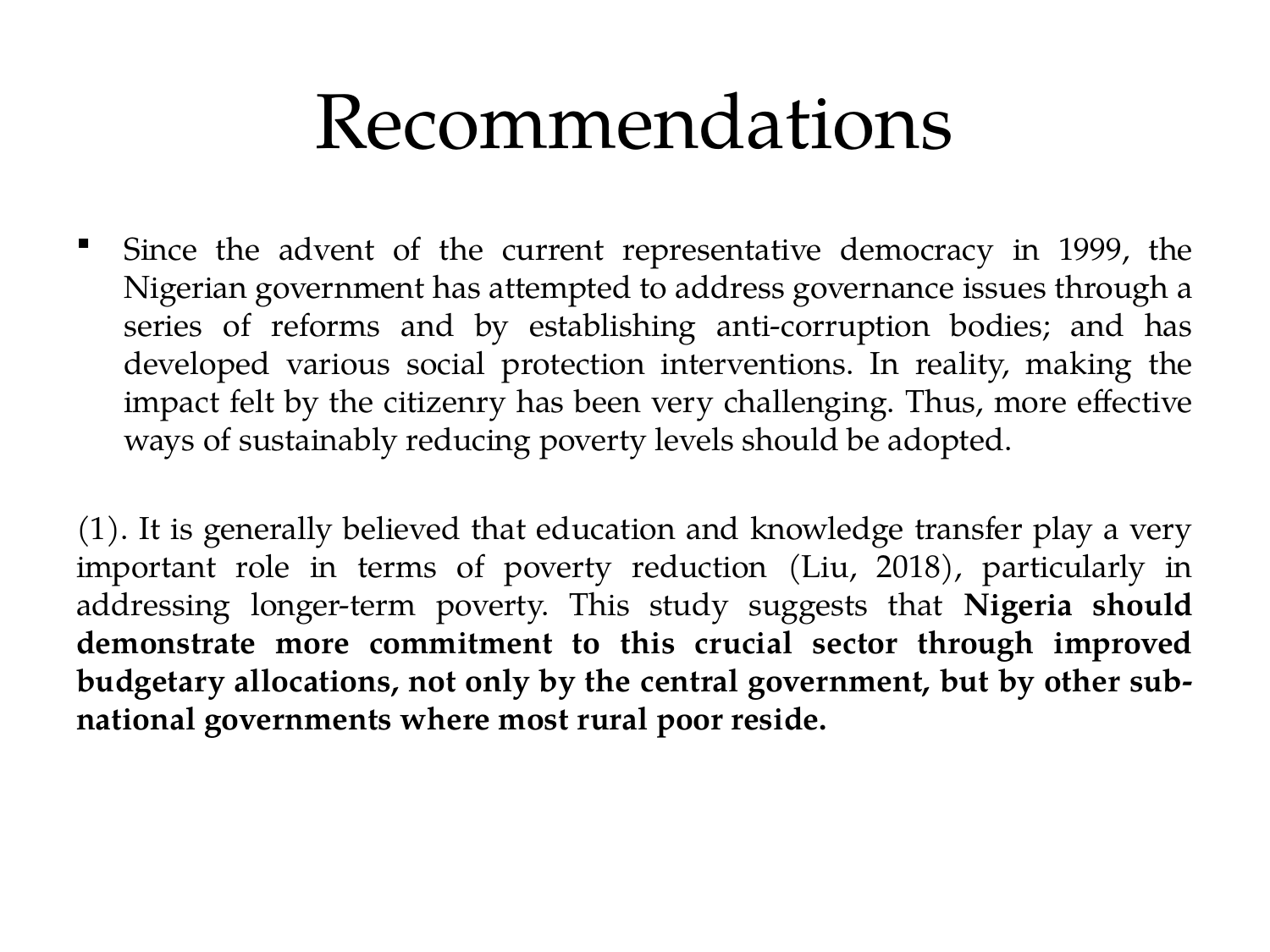

# Recommendations
Since the advent of the current representative democracy in 1999, the Nigerian government has attempted to address governance issues through a series of reforms and by establishing anti-corruption bodies; and has developed various social protection interventions. In reality, making the impact felt by the citizenry has been very challenging. Thus, more effective ways of sustainably reducing poverty levels should be adopted.

(1). It is generally believed that education and knowledge transfer play a very important role in terms of poverty reduction (Liu, 2018), particularly in addressing longer-term poverty. This study suggests that Nigeria should demonstrate more commitment to this crucial sector through improved budgetary allocations, not only by the central government, but by other sub-national governments where most rural poor reside.